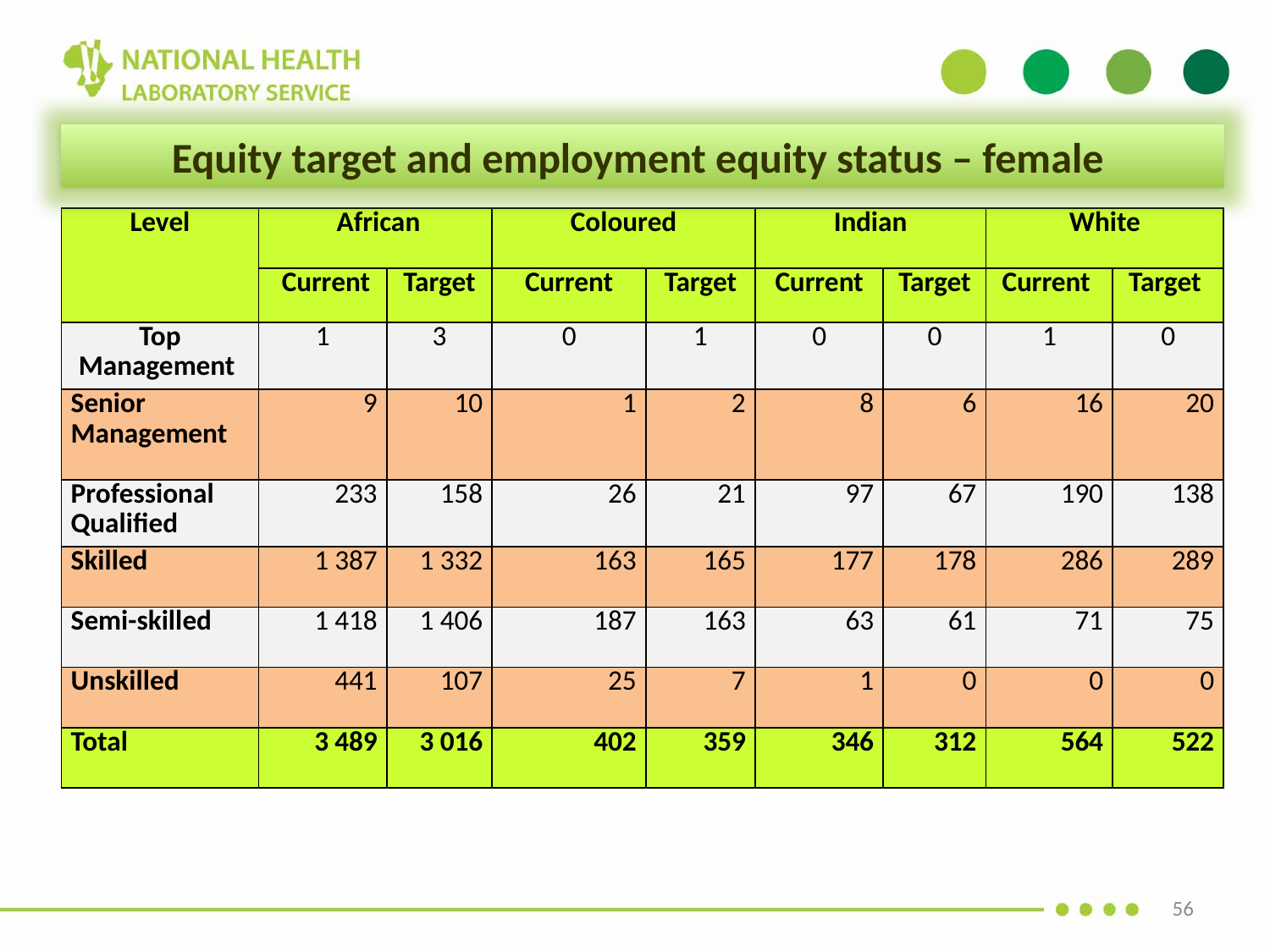

Equity target and employment equity status – female
| Level | African |  | Coloured |  | Indian |  | White |  |
| --- | --- | --- | --- | --- | --- | --- | --- | --- |
|  | Current | Target | Current | Target | Current | Target | Current | Target |
| Top Management | 1 | 3 | 0 | 1 | 0 | 0 | 1 | 0 |
| Senior Management | 9 | 10 | 1 | 2 | 8 | 6 | 16 | 20 |
| Professional Qualified | 233 | 158 | 26 | 21 | 97 | 67 | 190 | 138 |
| Skilled | 1 387 | 1 332 | 163 | 165 | 177 | 178 | 286 | 289 |
| Semi-skilled | 1 418 | 1 406 | 187 | 163 | 63 | 61 | 71 | 75 |
| Unskilled | 441 | 107 | 25 | 7 | 1 | 0 | 0 | 0 |
| Total | 3 489 | 3 016 | 402 | 359 | 346 | 312 | 564 | 522 |
56